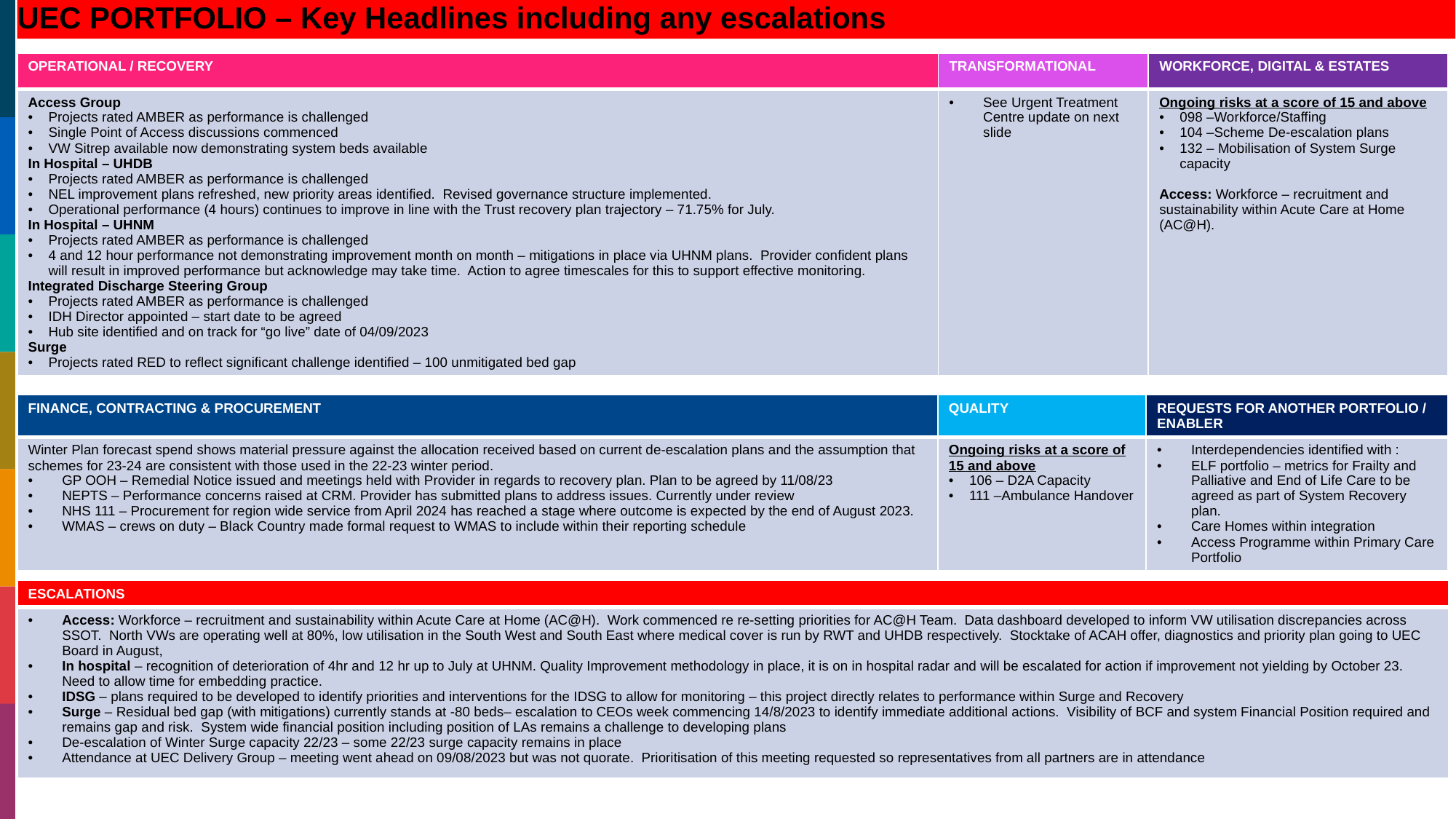

# UEC Portfolio – Key Headlines including any escalations
| OPERATIONAL / RECOVERY | TRANSFORMATIONAL | WORKFORCE, DIGITAL & ESTATES |
| --- | --- | --- |
| Access Group Projects rated AMBER as performance is challenged Single Point of Access discussions commenced VW Sitrep available now demonstrating system beds available In Hospital – UHDB Projects rated AMBER as performance is challenged NEL improvement plans refreshed, new priority areas identified. Revised governance structure implemented. Operational performance (4 hours) continues to improve in line with the Trust recovery plan trajectory – 71.75% for July. In Hospital – UHNM Projects rated AMBER as performance is challenged 4 and 12 hour performance not demonstrating improvement month on month – mitigations in place via UHNM plans. Provider confident plans will result in improved performance but acknowledge may take time. Action to agree timescales for this to support effective monitoring. Integrated Discharge Steering Group Projects rated AMBER as performance is challenged IDH Director appointed – start date to be agreed Hub site identified and on track for “go live” date of 04/09/2023 Surge Projects rated RED to reflect significant challenge identified – 100 unmitigated bed gap | See Urgent Treatment Centre update on next slide | Ongoing risks at a score of 15 and above 098 –Workforce/Staffing 104 –Scheme De-escalation plans 132 – Mobilisation of System Surge capacity Access: Workforce – recruitment and sustainability within Acute Care at Home (AC@H). |
| FINANCE, CONTRACTING & PROCUREMENT | QUALITY | REQUESTS FOR ANOTHER PORTFOLIO / ENABLER |
| --- | --- | --- |
| Winter Plan forecast spend shows material pressure against the allocation received based on current de-escalation plans and the assumption that schemes for 23-24 are consistent with those used in the 22-23 winter period. GP OOH – Remedial Notice issued and meetings held with Provider in regards to recovery plan. Plan to be agreed by 11/08/23 NEPTS – Performance concerns raised at CRM. Provider has submitted plans to address issues. Currently under review NHS 111 – Procurement for region wide service from April 2024 has reached a stage where outcome is expected by the end of August 2023. WMAS – crews on duty – Black Country made formal request to WMAS to include within their reporting schedule | Ongoing risks at a score of 15 and above 106 – D2A Capacity 111 –Ambulance Handover | Interdependencies identified with : ELF portfolio – metrics for Frailty and Palliative and End of Life Care to be agreed as part of System Recovery plan. Care Homes within integration Access Programme within Primary Care Portfolio |
| ESCALATIONS |
| --- |
| Access: Workforce – recruitment and sustainability within Acute Care at Home (AC@H). Work commenced re re-setting priorities for AC@H Team. Data dashboard developed to inform VW utilisation discrepancies across SSOT. North VWs are operating well at 80%, low utilisation in the South West and South East where medical cover is run by RWT and UHDB respectively. Stocktake of ACAH offer, diagnostics and priority plan going to UEC Board in August, In hospital – recognition of deterioration of 4hr and 12 hr up to July at UHNM. Quality Improvement methodology in place, it is on in hospital radar and will be escalated for action if improvement not yielding by October 23. Need to allow time for embedding practice. IDSG – plans required to be developed to identify priorities and interventions for the IDSG to allow for monitoring – this project directly relates to performance within Surge and Recovery Surge – Residual bed gap (with mitigations) currently stands at -80 beds– escalation to CEOs week commencing 14/8/2023 to identify immediate additional actions. Visibility of BCF and system Financial Position required and remains gap and risk. System wide financial position including position of LAs remains a challenge to developing plans De-escalation of Winter Surge capacity 22/23 – some 22/23 surge capacity remains in place Attendance at UEC Delivery Group – meeting went ahead on 09/08/2023 but was not quorate. Prioritisation of this meeting requested so representatives from all partners are in attendance |